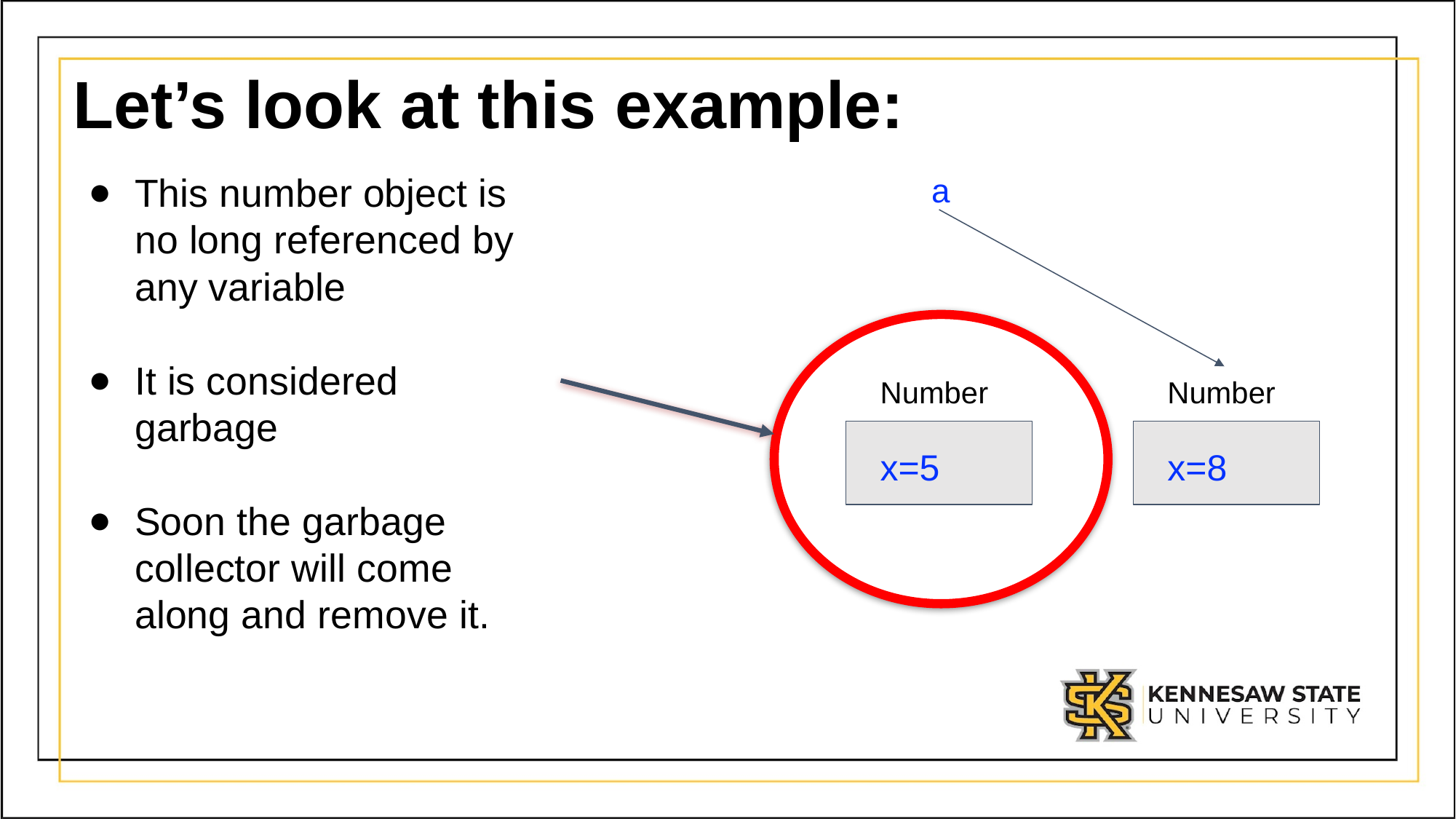

# Let’s look at this example:
This number object is no long referenced by any variable
It is considered garbage
Soon the garbage collector will come along and remove it.
a

Number
Number

x=5
x=8